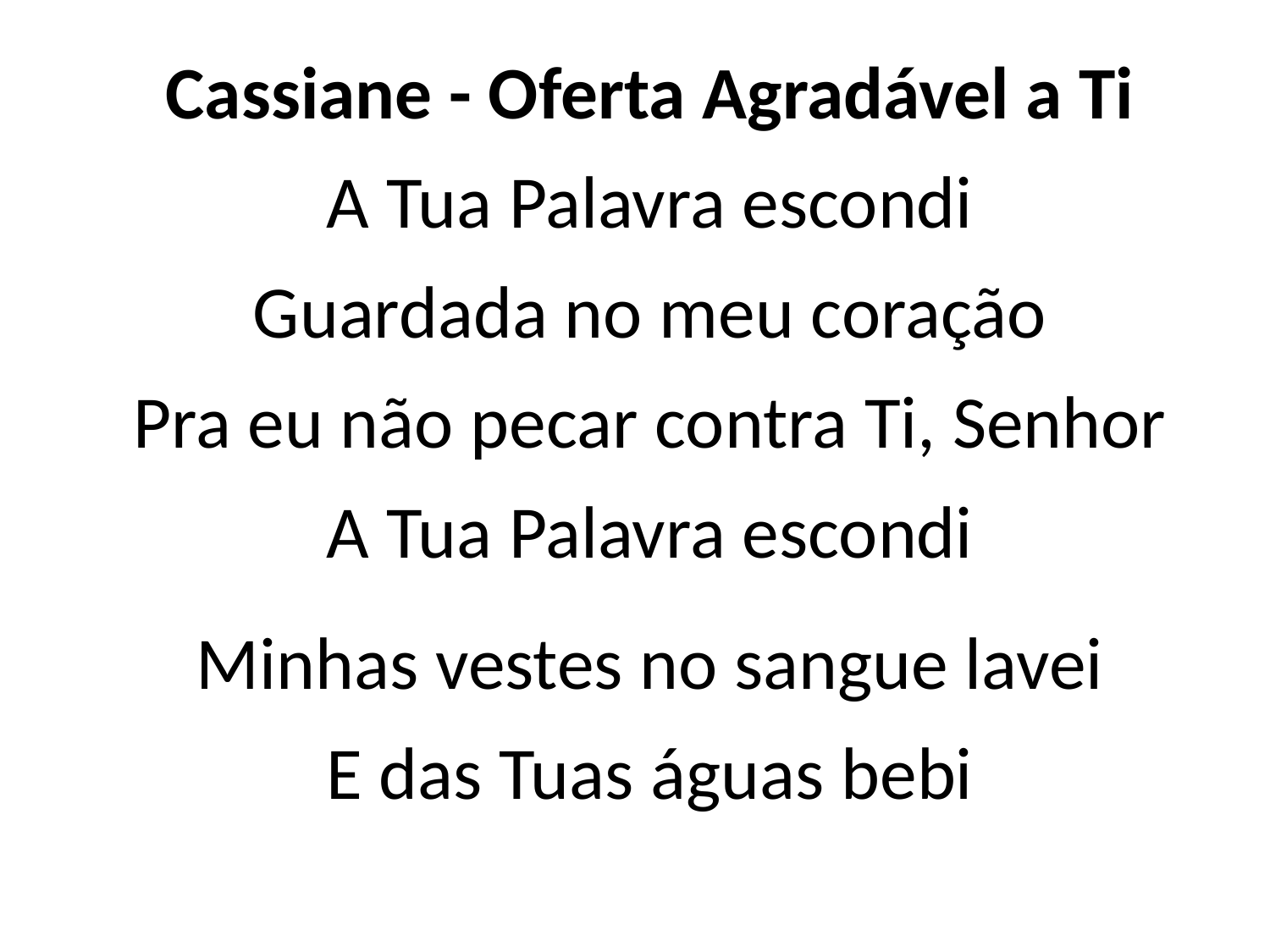

Cassiane - Oferta Agradável a Ti

A Tua Palavra escondi

Guardada no meu coração

Pra eu não pecar contra Ti, Senhor

A Tua Palavra escondi

Minhas vestes no sangue lavei

E das Tuas águas bebi
#